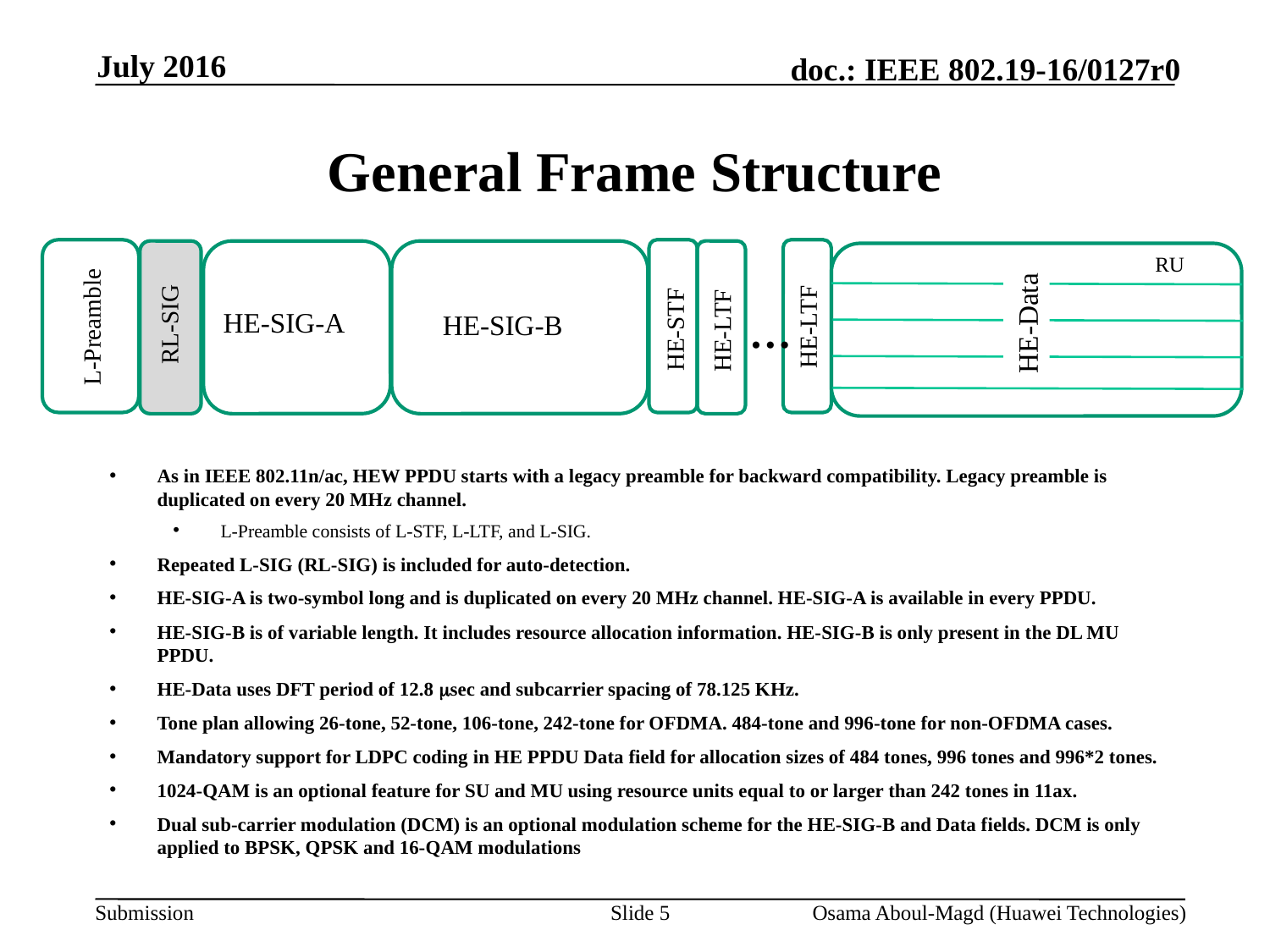

July 2016
# General Frame Structure

RU
HE-SIG-A
HE-Data
…
HE-SIG-B
RL-SIG
HE-LTF
L-Preamble
HE-STF
HE-LTF
As in IEEE 802.11n/ac, HEW PPDU starts with a legacy preamble for backward compatibility. Legacy preamble is duplicated on every 20 MHz channel.
L-Preamble consists of L-STF, L-LTF, and L-SIG.
Repeated L-SIG (RL-SIG) is included for auto-detection.
HE-SIG-A is two-symbol long and is duplicated on every 20 MHz channel. HE-SIG-A is available in every PPDU.
HE-SIG-B is of variable length. It includes resource allocation information. HE-SIG-B is only present in the DL MU PPDU.
HE-Data uses DFT period of 12.8 μsec and subcarrier spacing of 78.125 KHz.
Tone plan allowing 26-tone, 52-tone, 106-tone, 242-tone for OFDMA. 484-tone and 996-tone for non-OFDMA cases.
Mandatory support for LDPC coding in HE PPDU Data field for allocation sizes of 484 tones, 996 tones and 996*2 tones.
1024-QAM is an optional feature for SU and MU using resource units equal to or larger than 242 tones in 11ax.
Dual sub-carrier modulation (DCM) is an optional modulation scheme for the HE-SIG-B and Data fields. DCM is only applied to BPSK, QPSK and 16-QAM modulations

Slide 5
Osama Aboul-Magd (Huawei Technologies)